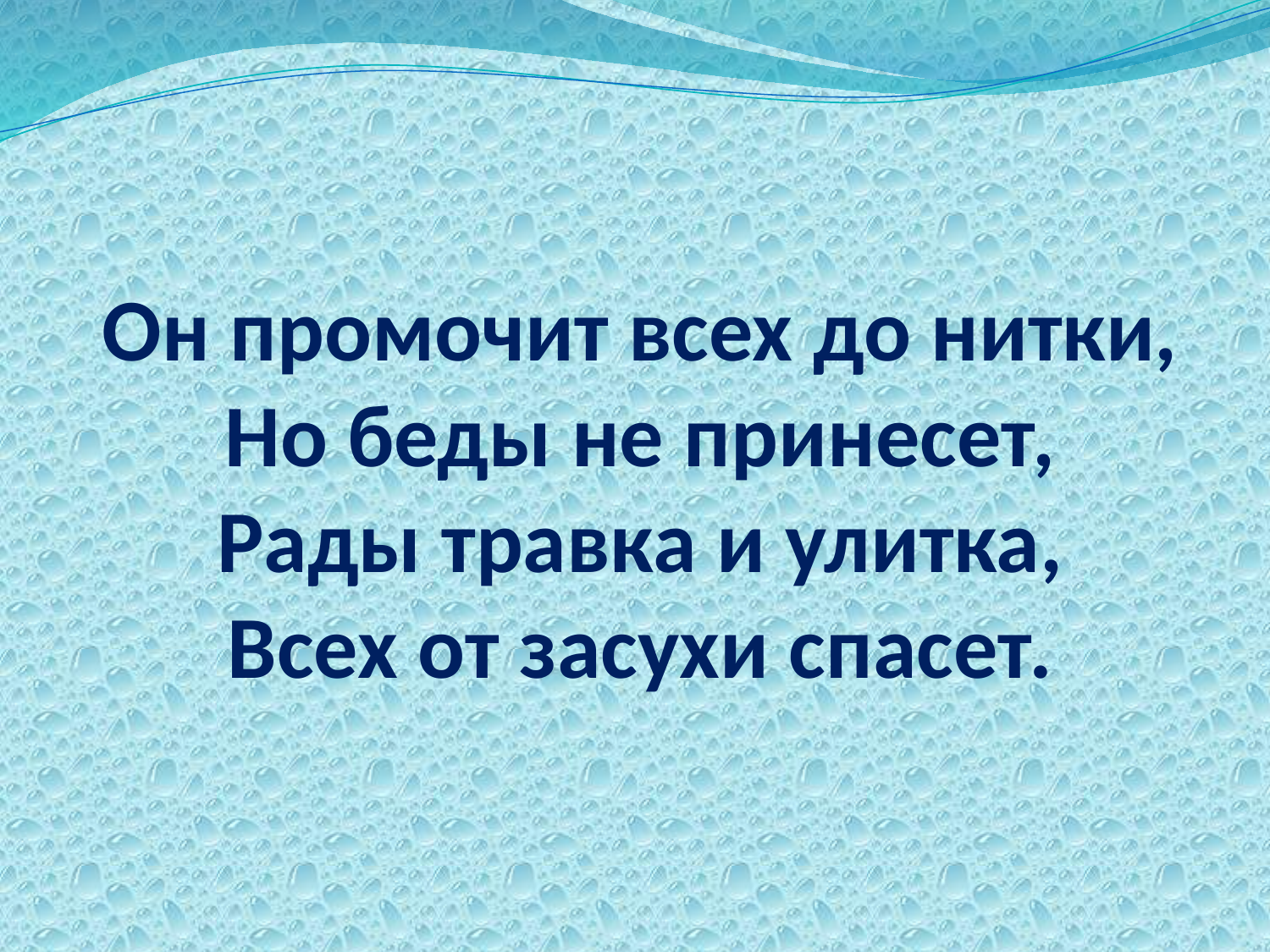

# Он промочит всех до нитки, Но беды не принесет, Рады травка и улитка, Всех от засухи спасет.